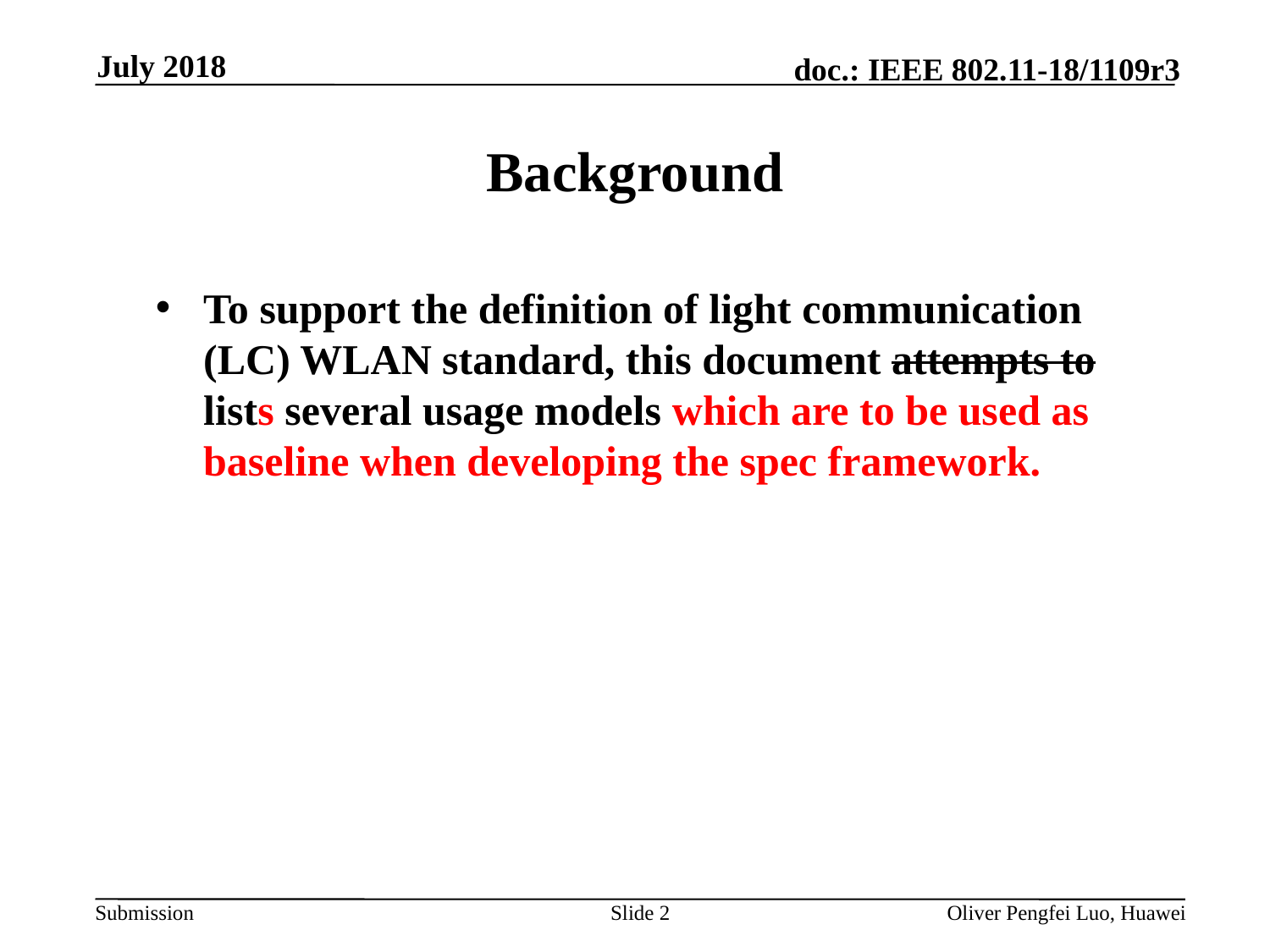

July 2018
# Background
To support the definition of light communication (LC) WLAN standard, this document attempts to lists several usage models which are to be used as baseline when developing the spec framework.

Slide 2
Oliver Pengfei Luo, Huawei